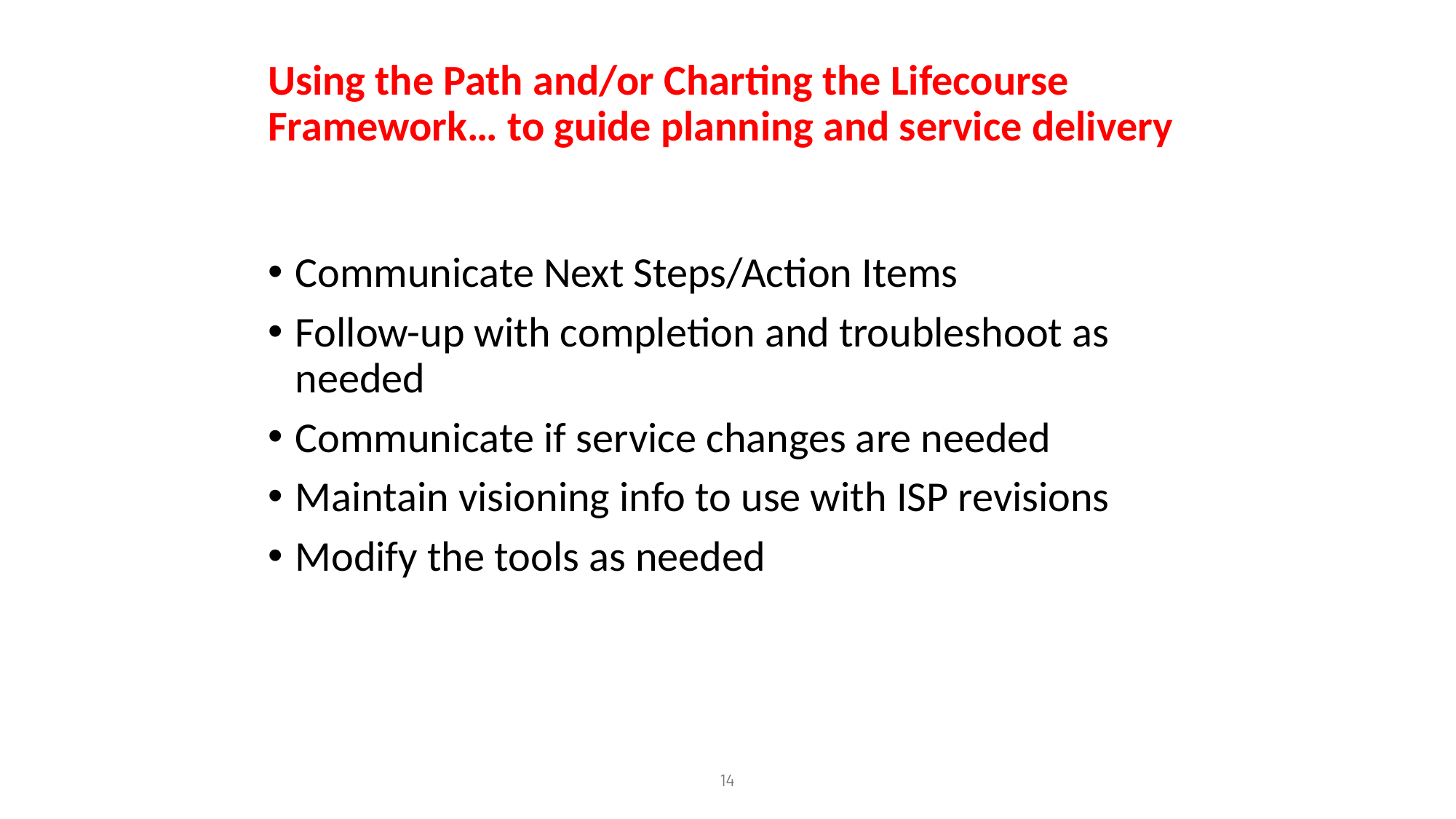

# Using the Path and/or Charting the Lifecourse Framework… to guide planning and service delivery
Communicate Next Steps/Action Items
Follow-up with completion and troubleshoot as needed
Communicate if service changes are needed
Maintain visioning info to use with ISP revisions
Modify the tools as needed

14